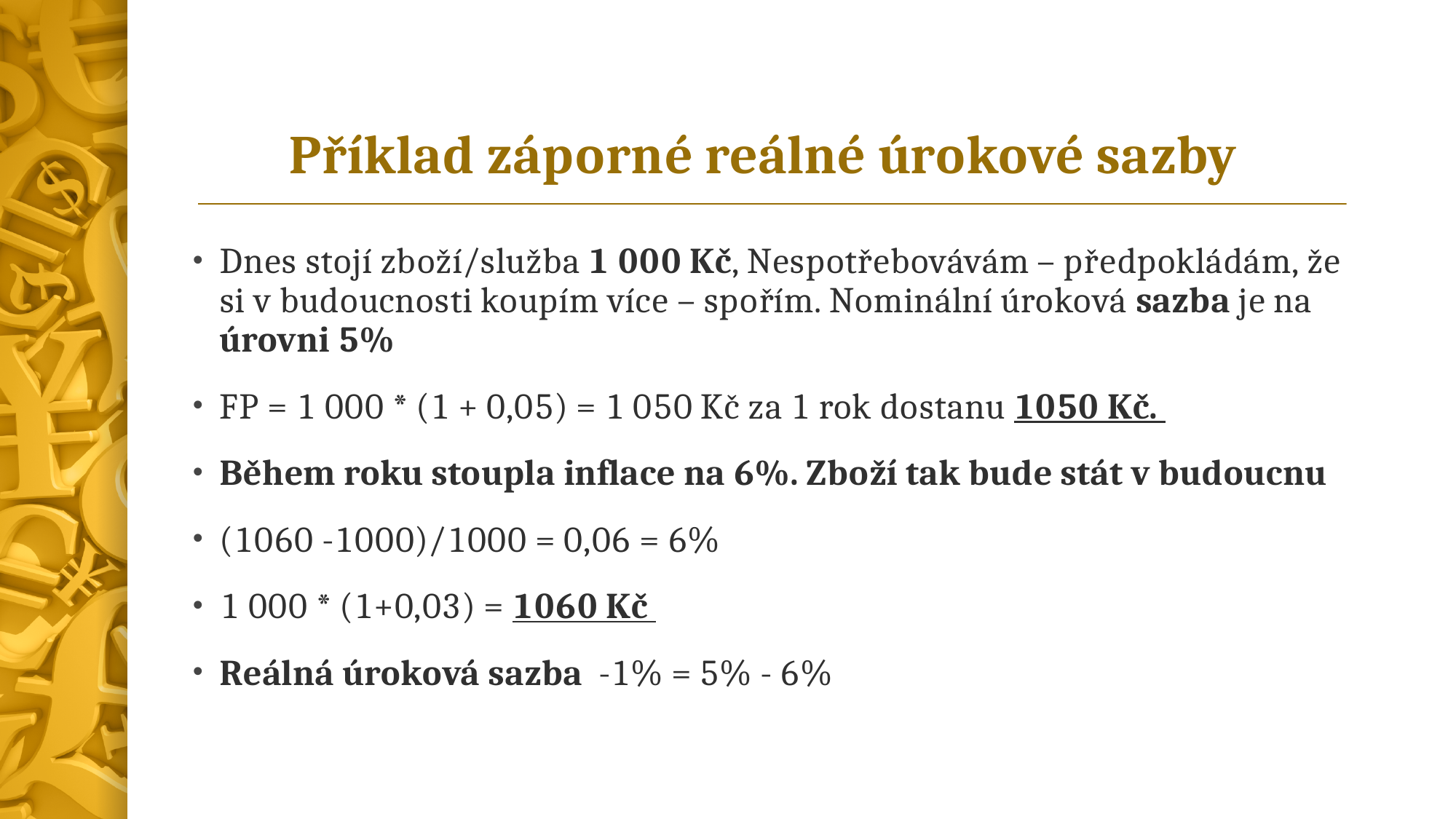

# Příklad záporné reálné úrokové sazby
Dnes stojí zboží/služba 1 000 Kč, Nespotřebovávám – předpokládám, že si v budoucnosti koupím více – spořím. Nominální úroková sazba je na úrovni 5%
FP = 1 000 * (1 + 0,05) = 1 050 Kč za 1 rok dostanu 1050 Kč.
Během roku stoupla inflace na 6%. Zboží tak bude stát v budoucnu
(1060 -1000)/1000 = 0,06 = 6%
1 000 * (1+0,03) = 1060 Kč
Reálná úroková sazba  -1% = 5% - 6%